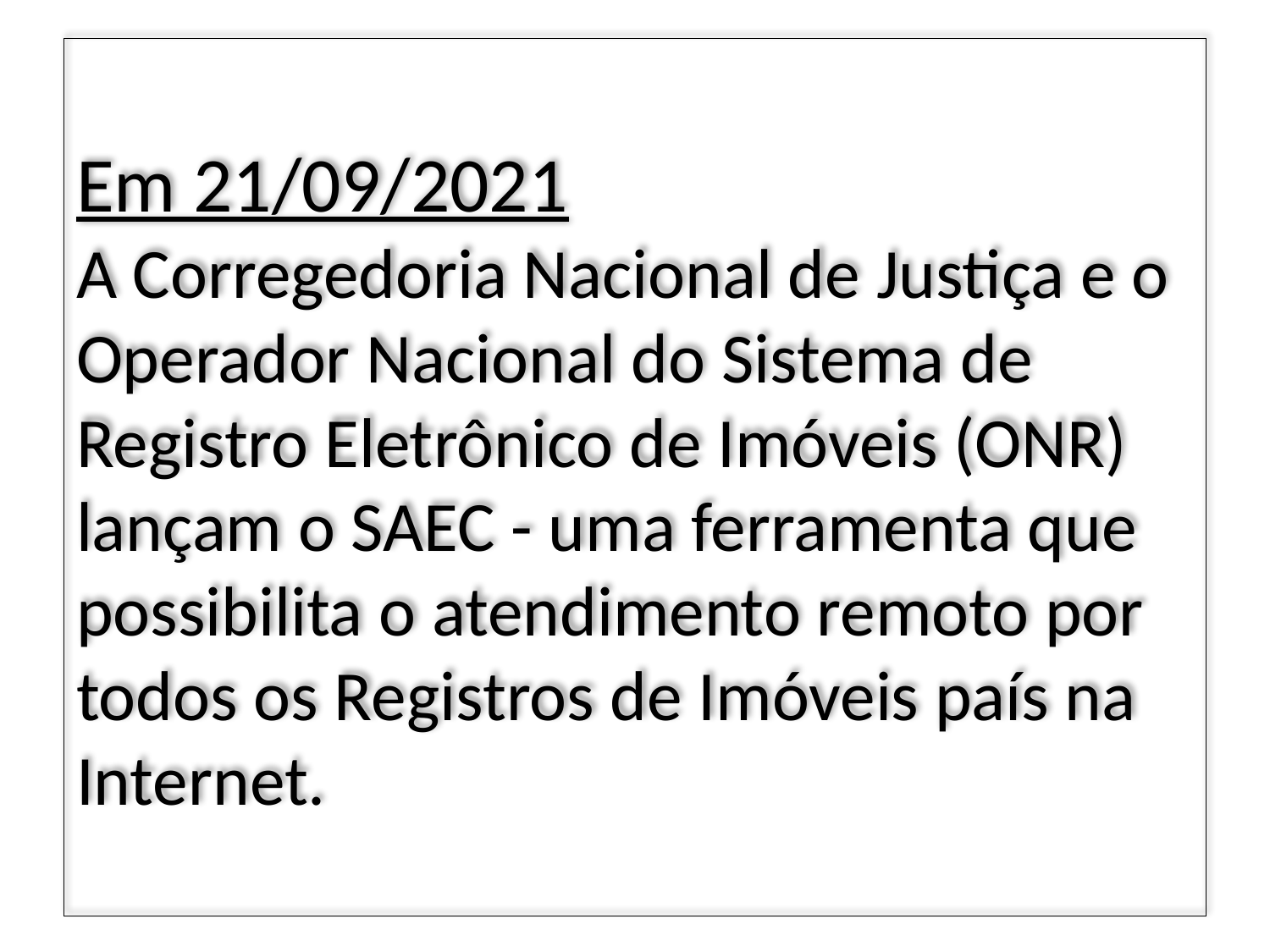

# Em 21/09/2021 A Corregedoria Nacional de Justiça e o Operador Nacional do Sistema de Registro Eletrônico de Imóveis (ONR) lançam o SAEC - uma ferramenta que possibilita o atendimento remoto por todos os Registros de Imóveis país na Internet.